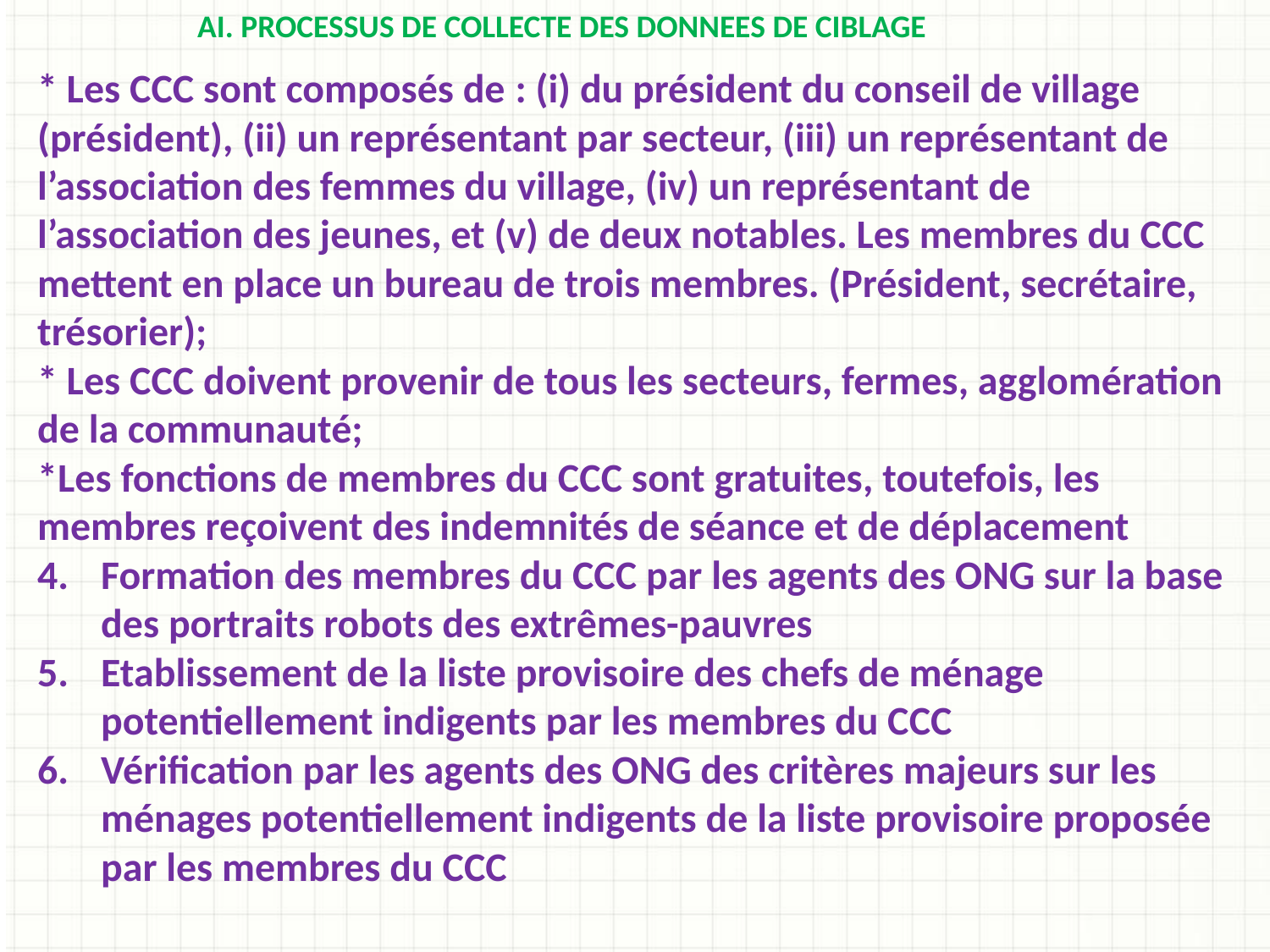

AI. PROCESSUS DE COLLECTE DES DONNEES DE CIBLAGE
* Les CCC sont composés de : (i) du président du conseil de village (président), (ii) un représentant par secteur, (iii) un représentant de l’association des femmes du village, (iv) un représentant de l’association des jeunes, et (v) de deux notables. Les membres du CCC mettent en place un bureau de trois membres. (Président, secrétaire, trésorier);
* Les CCC doivent provenir de tous les secteurs, fermes, agglomération de la communauté;
*Les fonctions de membres du CCC sont gratuites, toutefois, les membres reçoivent des indemnités de séance et de déplacement
Formation des membres du CCC par les agents des ONG sur la base des portraits robots des extrêmes-pauvres
Etablissement de la liste provisoire des chefs de ménage potentiellement indigents par les membres du CCC
Vérification par les agents des ONG des critères majeurs sur les ménages potentiellement indigents de la liste provisoire proposée par les membres du CCC